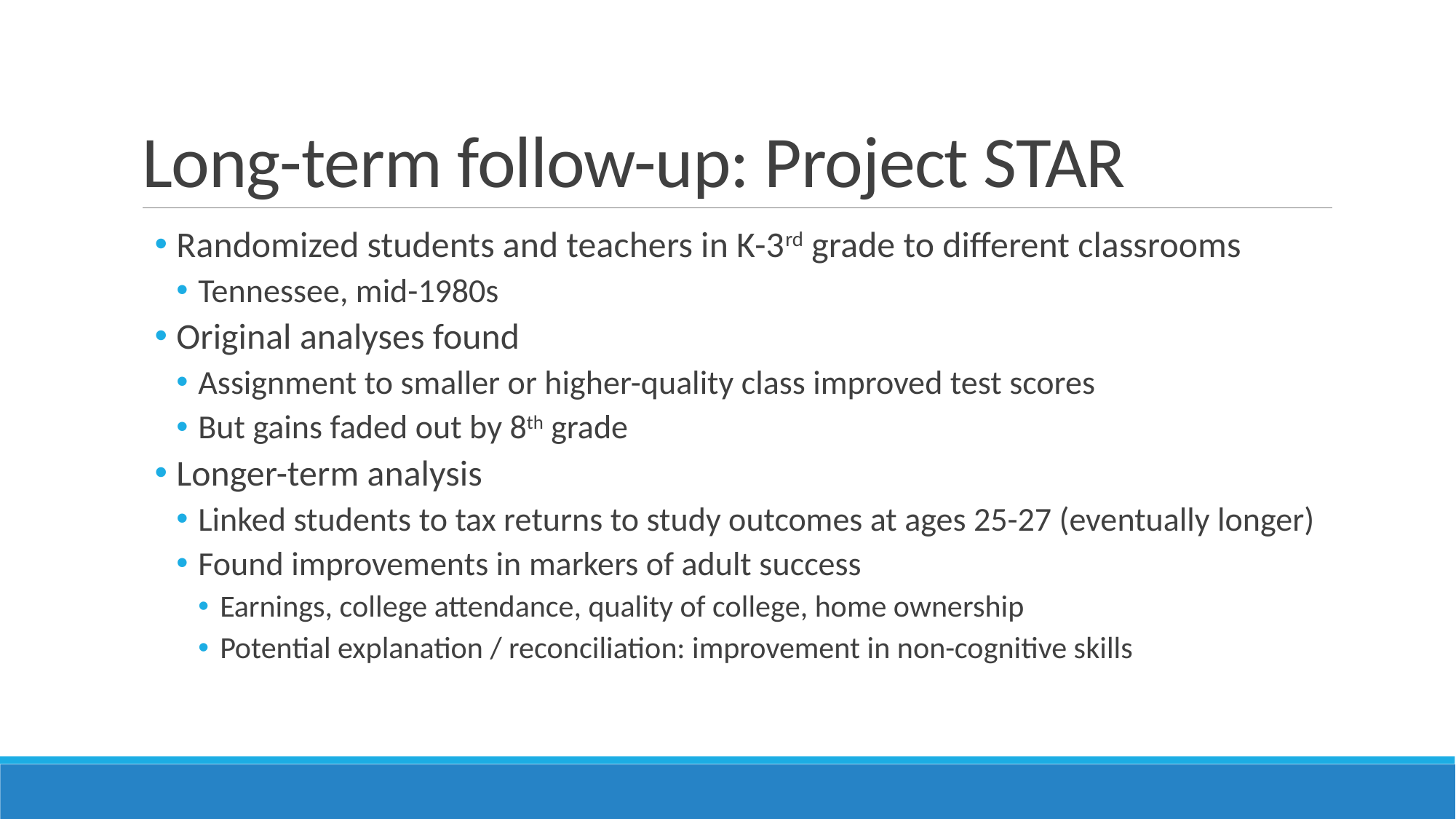

# Long-term follow-up: Project STAR
Randomized students and teachers in K-3rd grade to different classrooms
Tennessee, mid-1980s
Original analyses found
Assignment to smaller or higher-quality class improved test scores
But gains faded out by 8th grade
Longer-term analysis
Linked students to tax returns to study outcomes at ages 25-27 (eventually longer)
Found improvements in markers of adult success
Earnings, college attendance, quality of college, home ownership
Potential explanation / reconciliation: improvement in non-cognitive skills